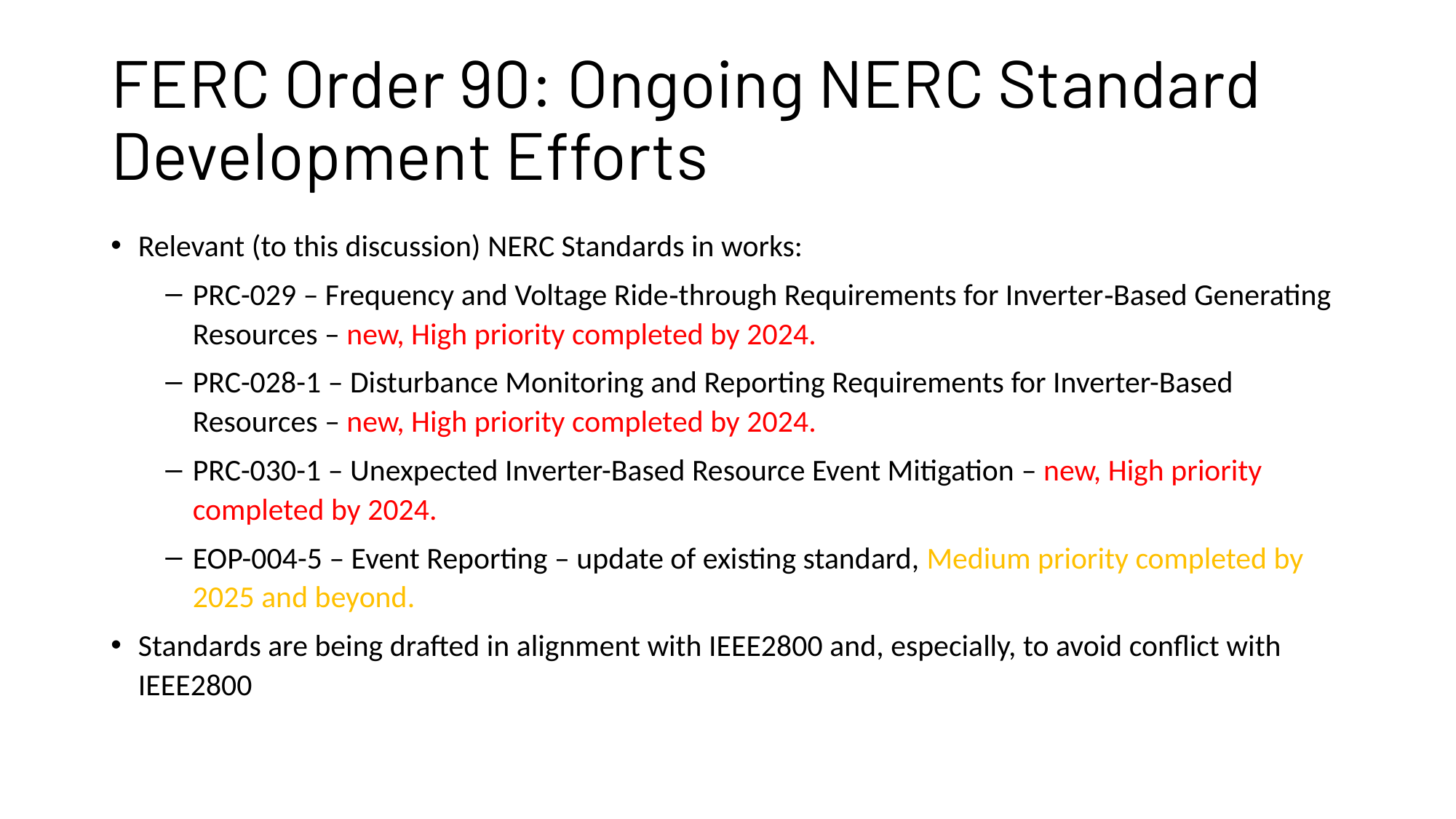

# FERC Order 90: Ongoing NERC Standard Development Efforts
Relevant (to this discussion) NERC Standards in works:
PRC-029 – Frequency and Voltage Ride‐through Requirements for Inverter‐Based Generating Resources – new, High priority completed by 2024.
PRC-028-1 – Disturbance Monitoring and Reporting Requirements for Inverter-Based Resources – new, High priority completed by 2024.
PRC-030-1 – Unexpected Inverter-Based Resource Event Mitigation – new, High priority completed by 2024.
EOP-004-5 – Event Reporting – update of existing standard, Medium priority completed by 2025 and beyond.
Standards are being drafted in alignment with IEEE2800 and, especially, to avoid conflict with IEEE2800